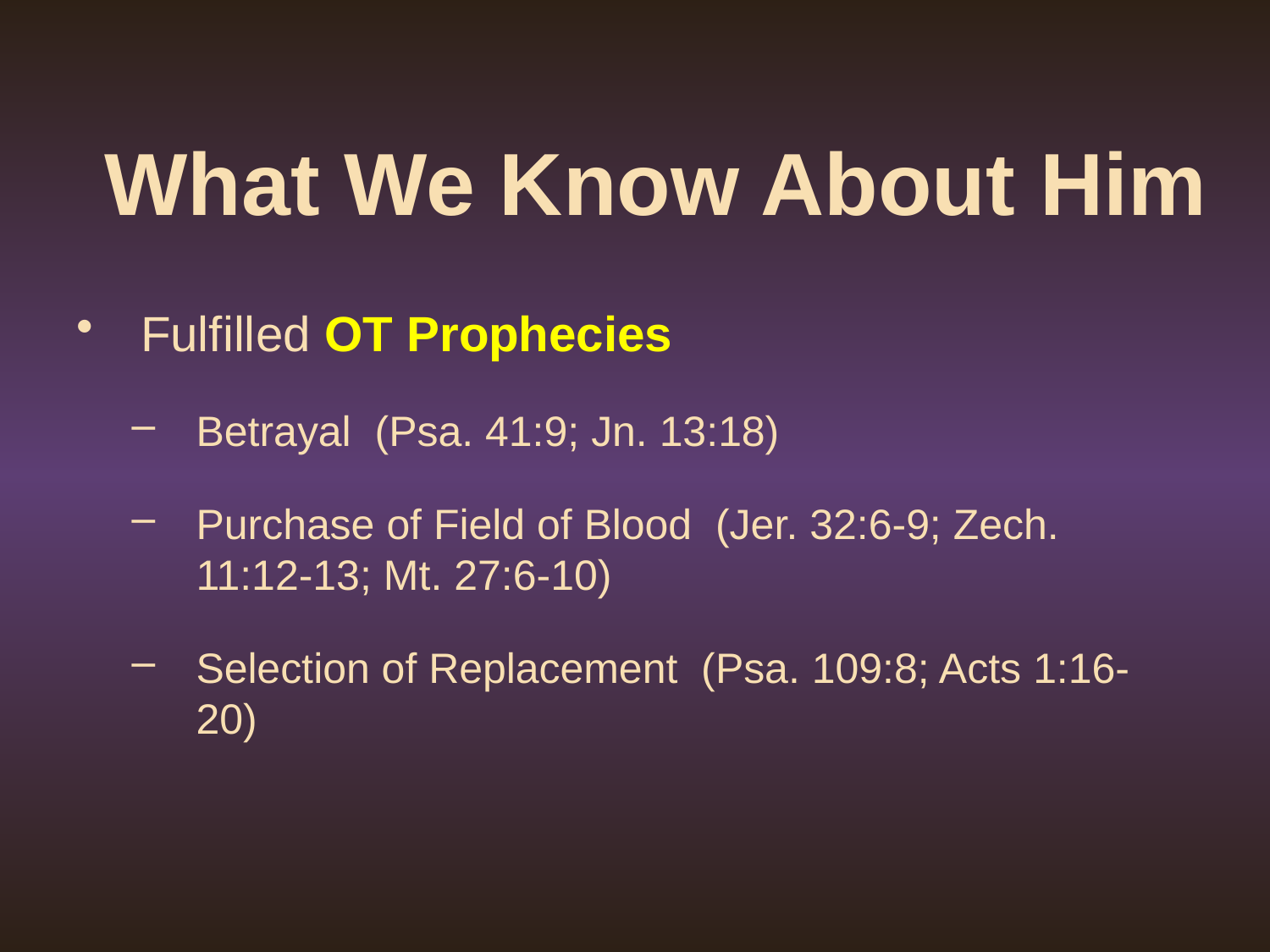

# What We Know About Him
Fulfilled OT Prophecies
Betrayal  (Psa. 41:9; Jn. 13:18)
Purchase of Field of Blood  (Jer. 32:6-9; Zech. 11:12-13; Mt. 27:6-10)
Selection of Replacement  (Psa. 109:8; Acts 1:16-20)